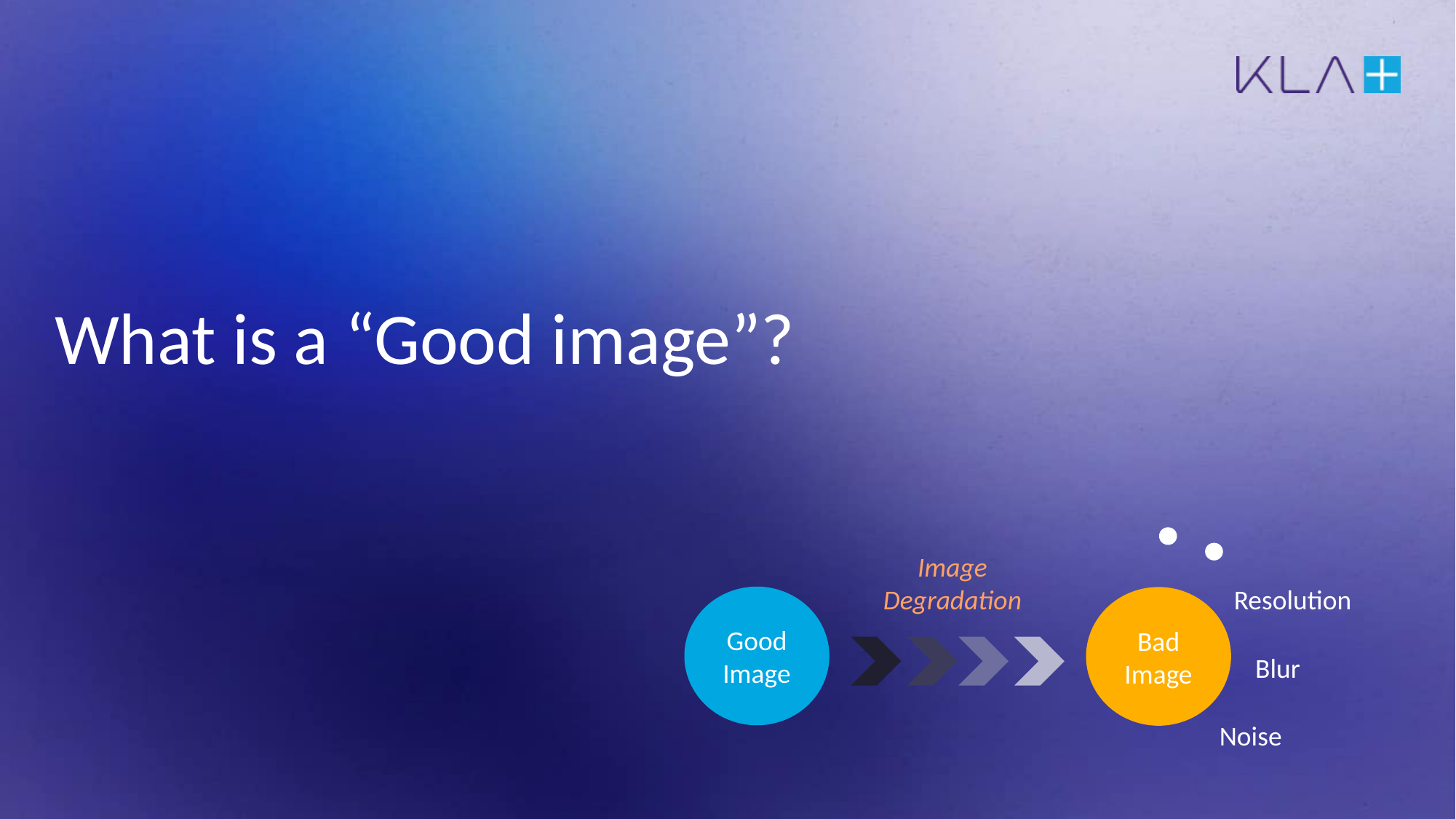

# What is a “Good image”?

Image Degradation
Resolution
Good Image
Bad Image

Blur
Noise